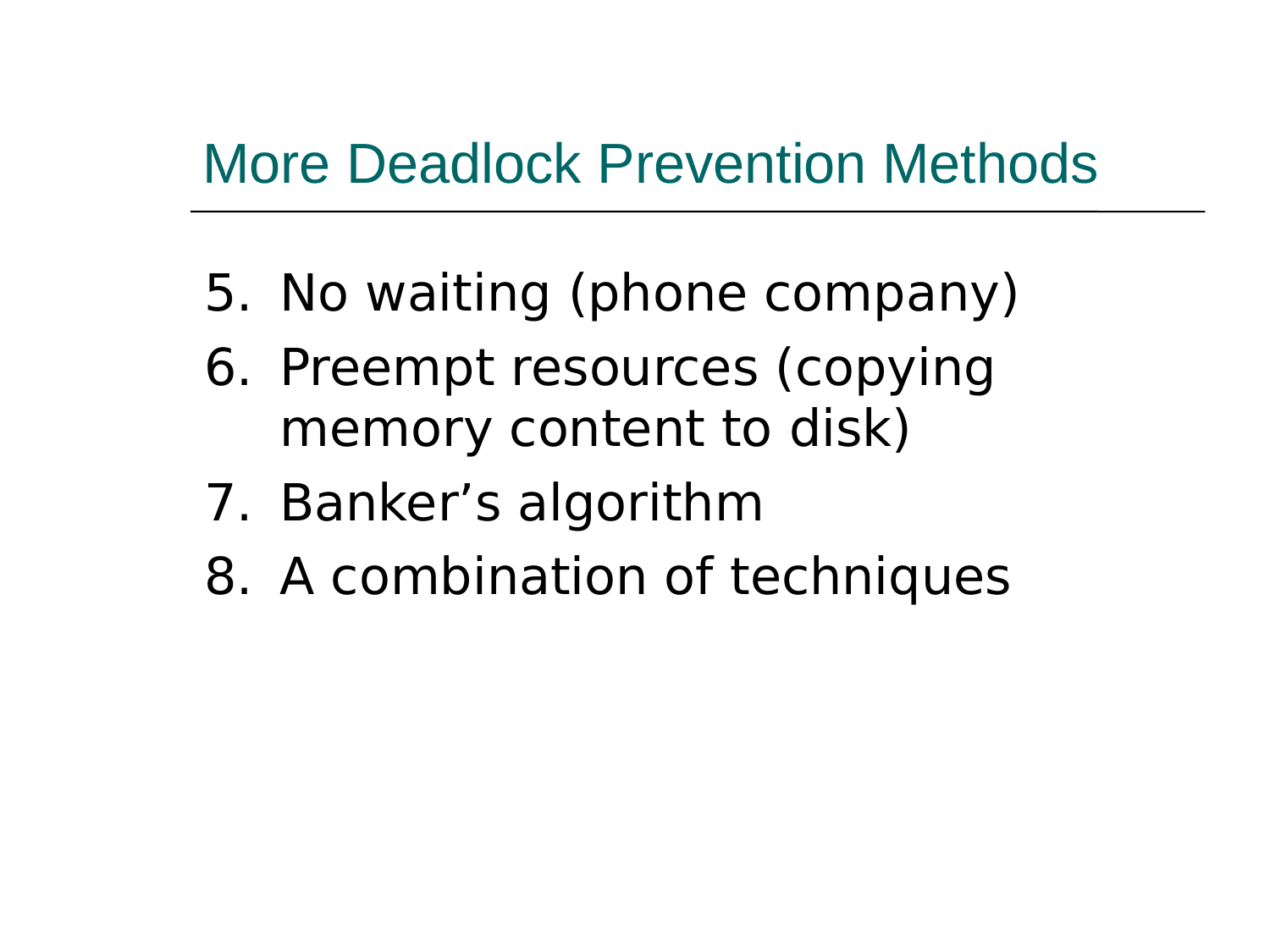

More Deadlock Prevention Methods
5.	No waiting (phone company)
6.	Preempt resources (copying memory content to disk)
7.	Banker’s algorithm
8.	A combination of techniques